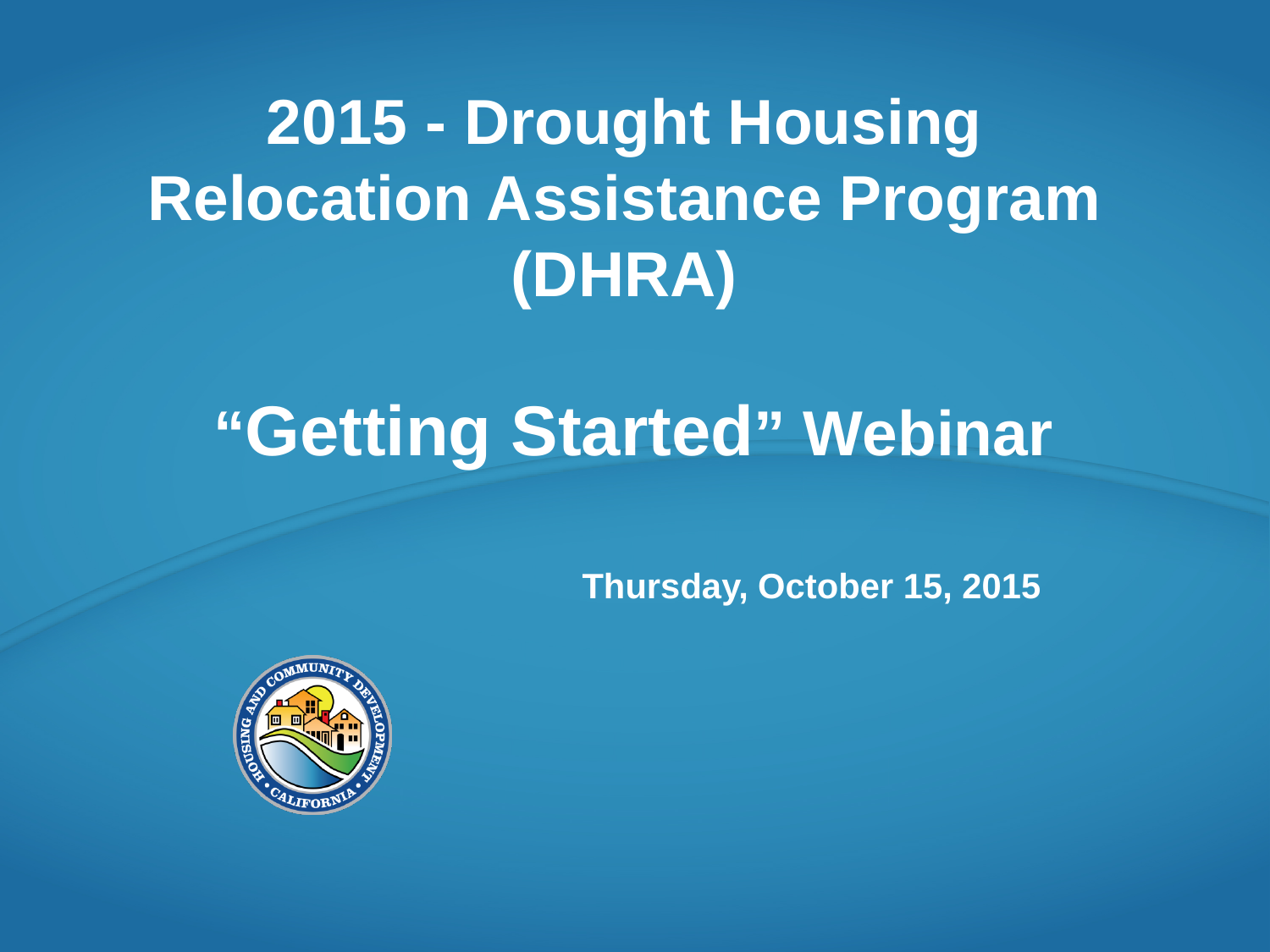

# 2015 - Drought Housing Relocation Assistance Program (DHRA) “Getting Started” Webinar

Thursday, October 15, 2015